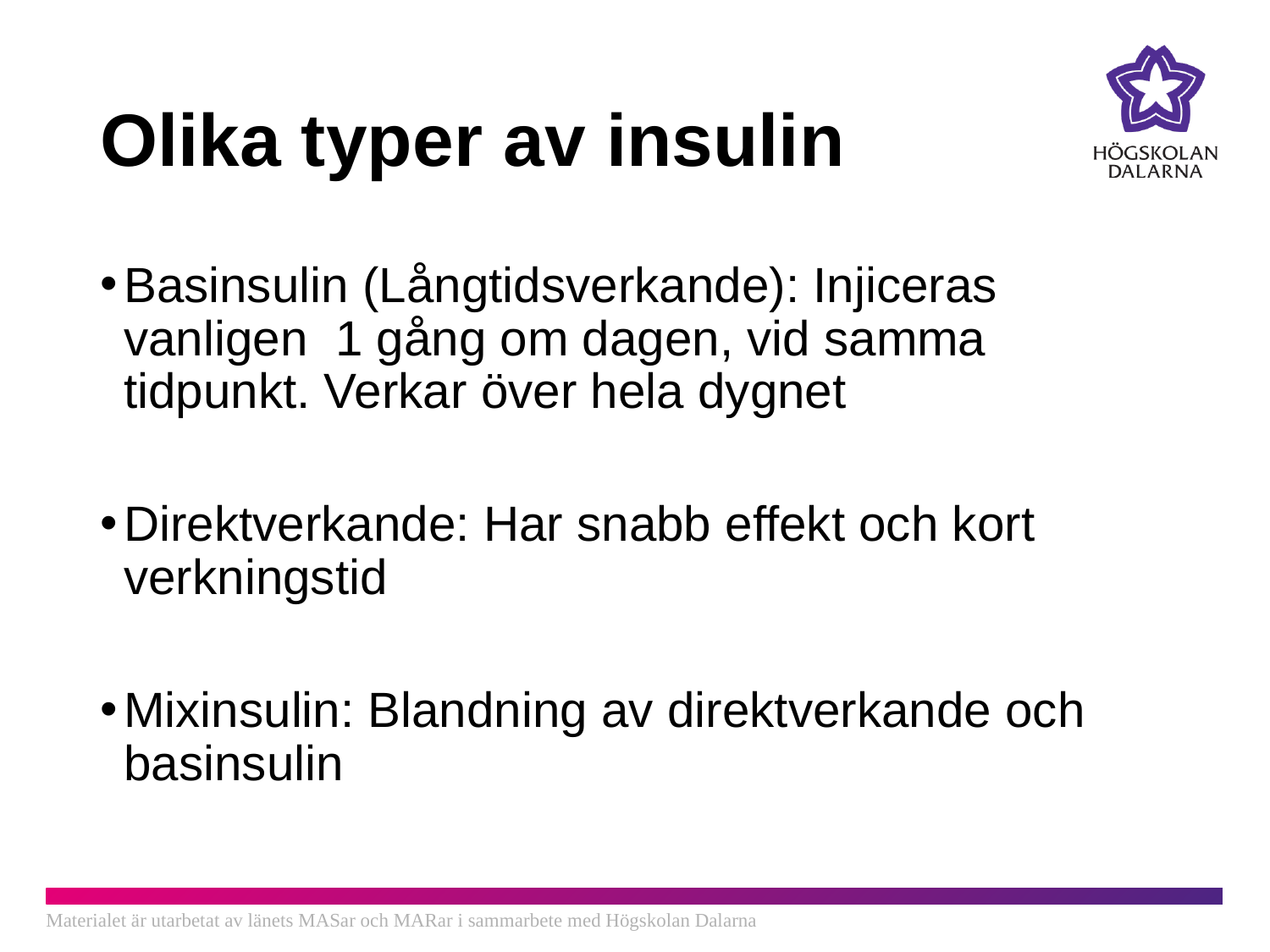

# Olika typer av insulin
Basinsulin (Långtidsverkande): Injiceras vanligen  1 gång om dagen, vid samma tidpunkt. Verkar över hela dygnet

Direktverkande: Har snabb effekt och kort verkningstid

Mixinsulin: Blandning av direktverkande och basinsulin

Materialet är utarbetat av länets MASar och MARar i sammarbete med Högskolan Dalarna